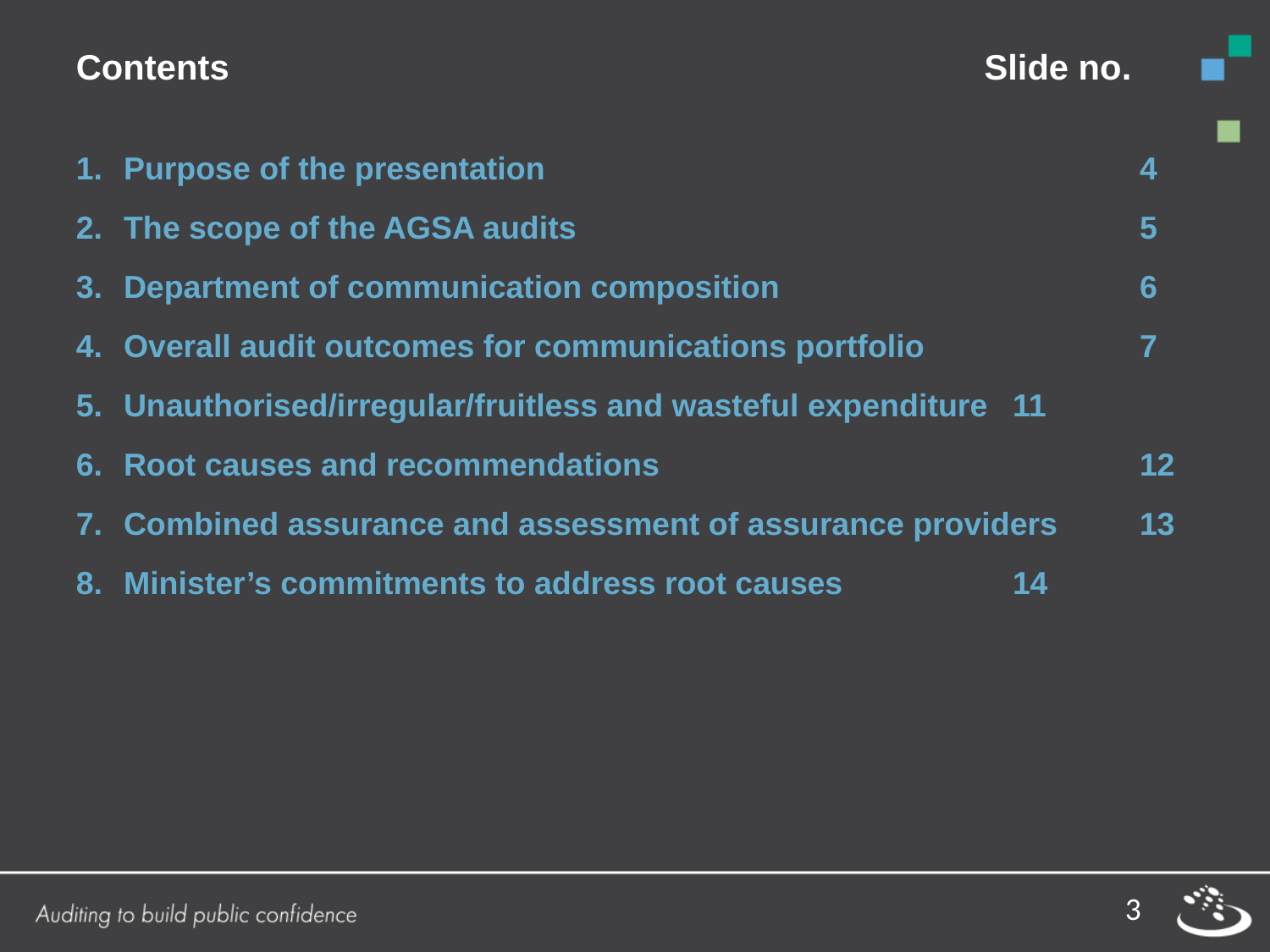

# Contents						  Slide no.
Purpose of the presentation					4
The scope of the AGSA audits					5
Department of communication composition			6
Overall audit outcomes for communications portfolio 		7
Unauthorised/irregular/fruitless and wasteful expenditure	11
Root causes and recommendations 				12
Combined assurance and assessment of assurance providers	13
Minister’s commitments to address root causes		14

3